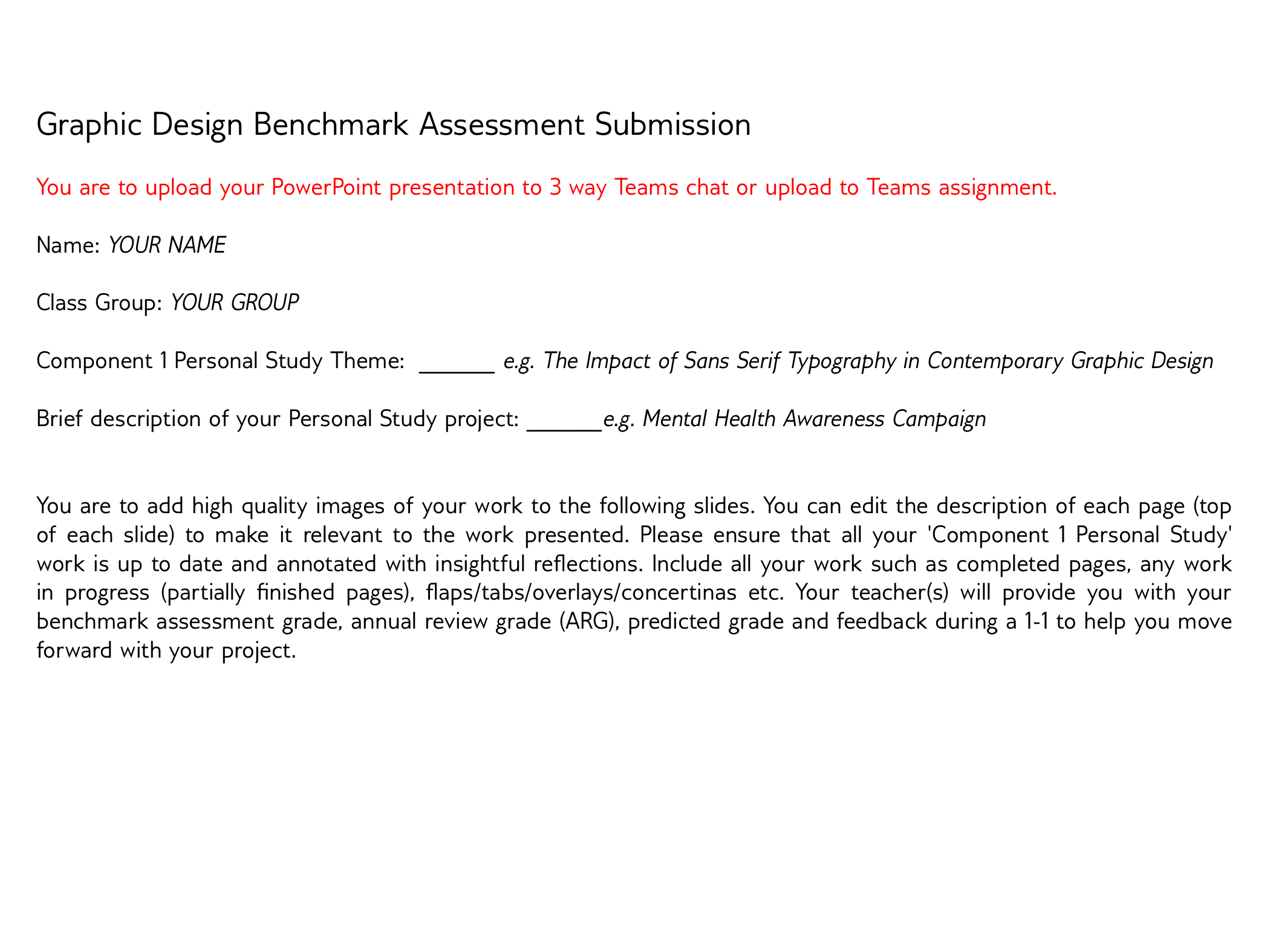

Graphic Design Benchmark Assessment Submission
You are to upload your PowerPoint presentation to 3 way Teams chat or upload to Teams assignment.
Name: YOUR NAME
Class Group: YOUR GROUP
Component 1 Personal Study Theme:  _______ e.g. The Impact of Sans Serif Typography in Contemporary Graphic Design
Brief description of your Personal Study project: _______e.g. Mental Health Awareness Campaign

You are to add high quality images of your work to the following slides. You can edit the description of each page (top of each slide) to make it relevant to the work presented. Please ensure that all your 'Component 1 Personal Study' work is up to date and annotated with insightful reflections. Include all your work such as completed pages, any work in progress (partially finished pages), flaps/tabs/overlays/concertinas etc. Your teacher(s) will provide you with your benchmark assessment grade, annual review grade (ARG), predicted grade and feedback during a 1-1 to help you move forward with your project.